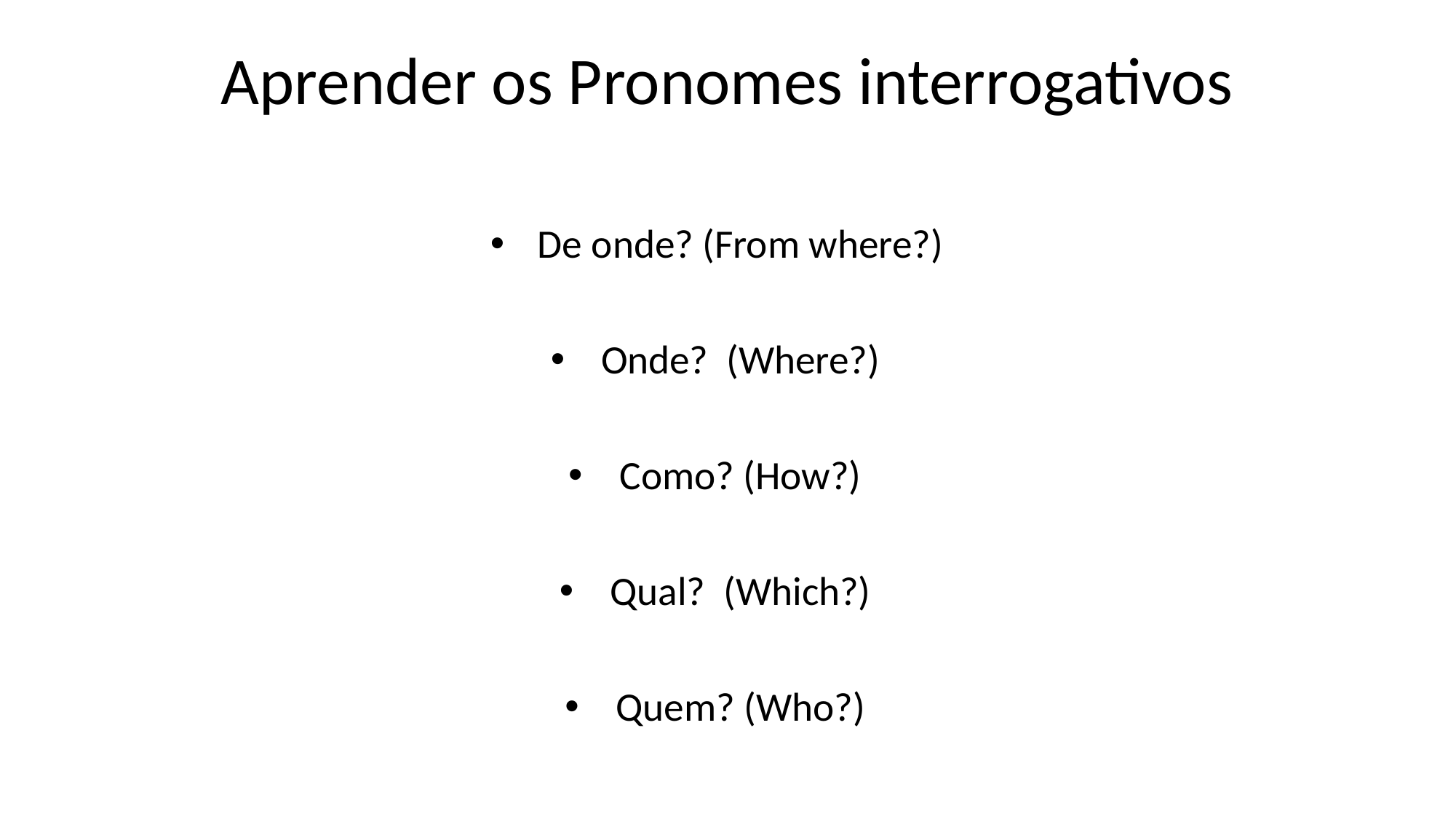

# Aprender os Pronomes interrogativos
De onde? (From where?)

Onde?  (Where?)

Como? (How?)

Qual?  (Which?)

Quem? (Who?)